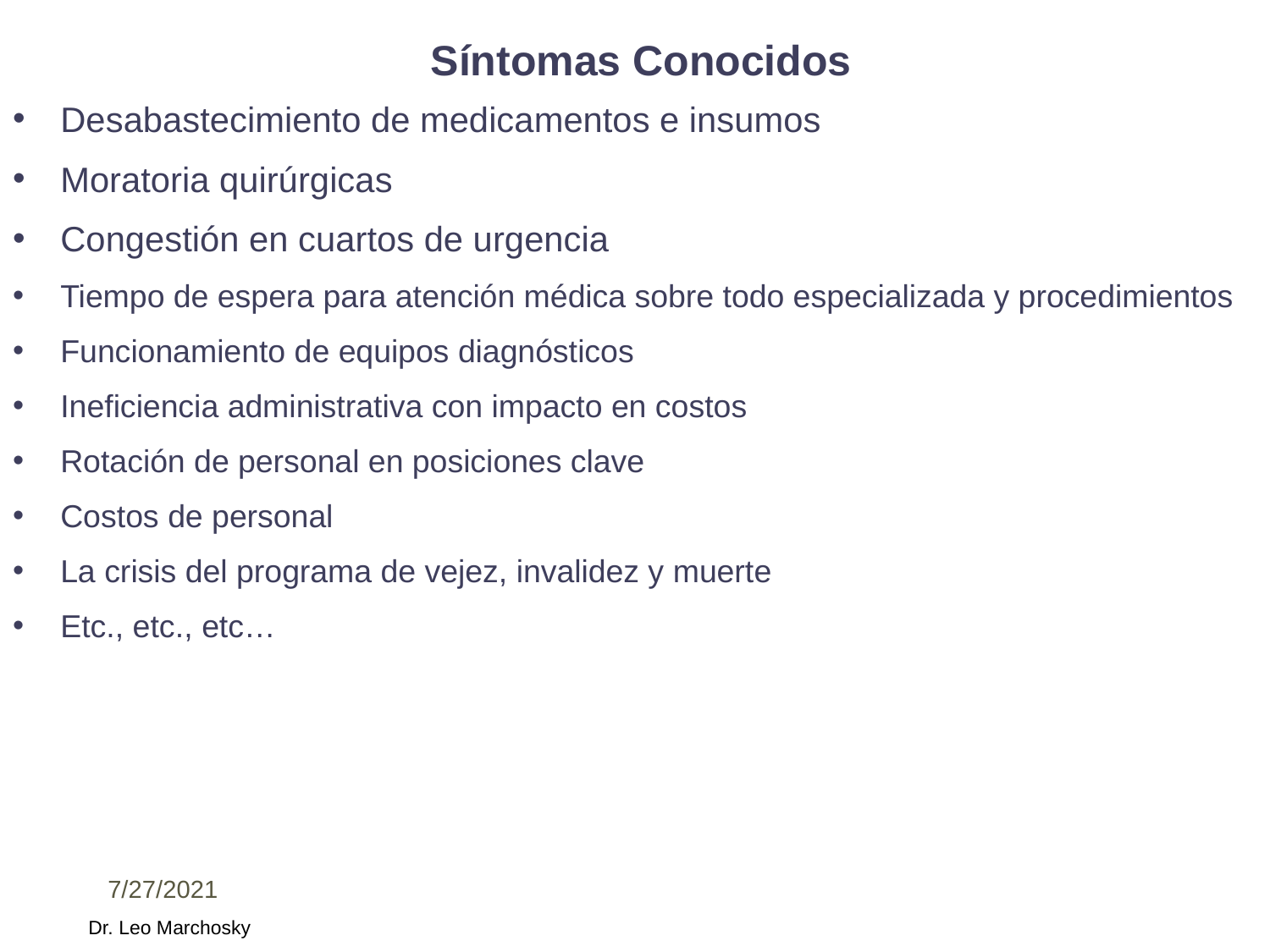

# Síntomas Conocidos
Desabastecimiento de medicamentos e insumos
Moratoria quirúrgicas
Congestión en cuartos de urgencia
Tiempo de espera para atención médica sobre todo especializada y procedimientos
Funcionamiento de equipos diagnósticos
Ineficiencia administrativa con impacto en costos
Rotación de personal en posiciones clave
Costos de personal
La crisis del programa de vejez, invalidez y muerte
Etc., etc., etc…